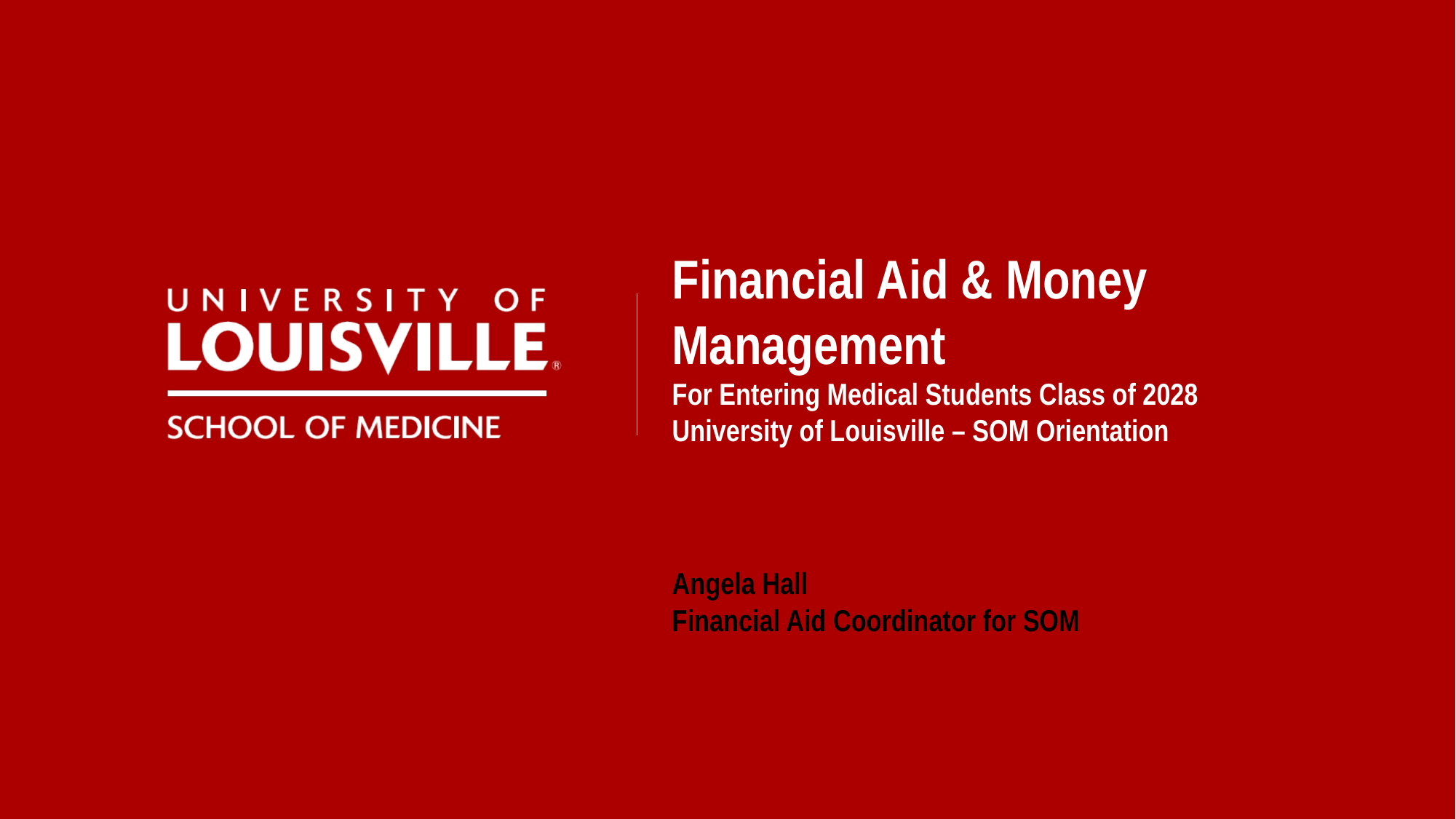

# Financial Aid & Money Management For Entering Medical Students Class of 2028 University of Louisville – SOM Orientation Angela Hall Financial Aid Coordinator for SOM